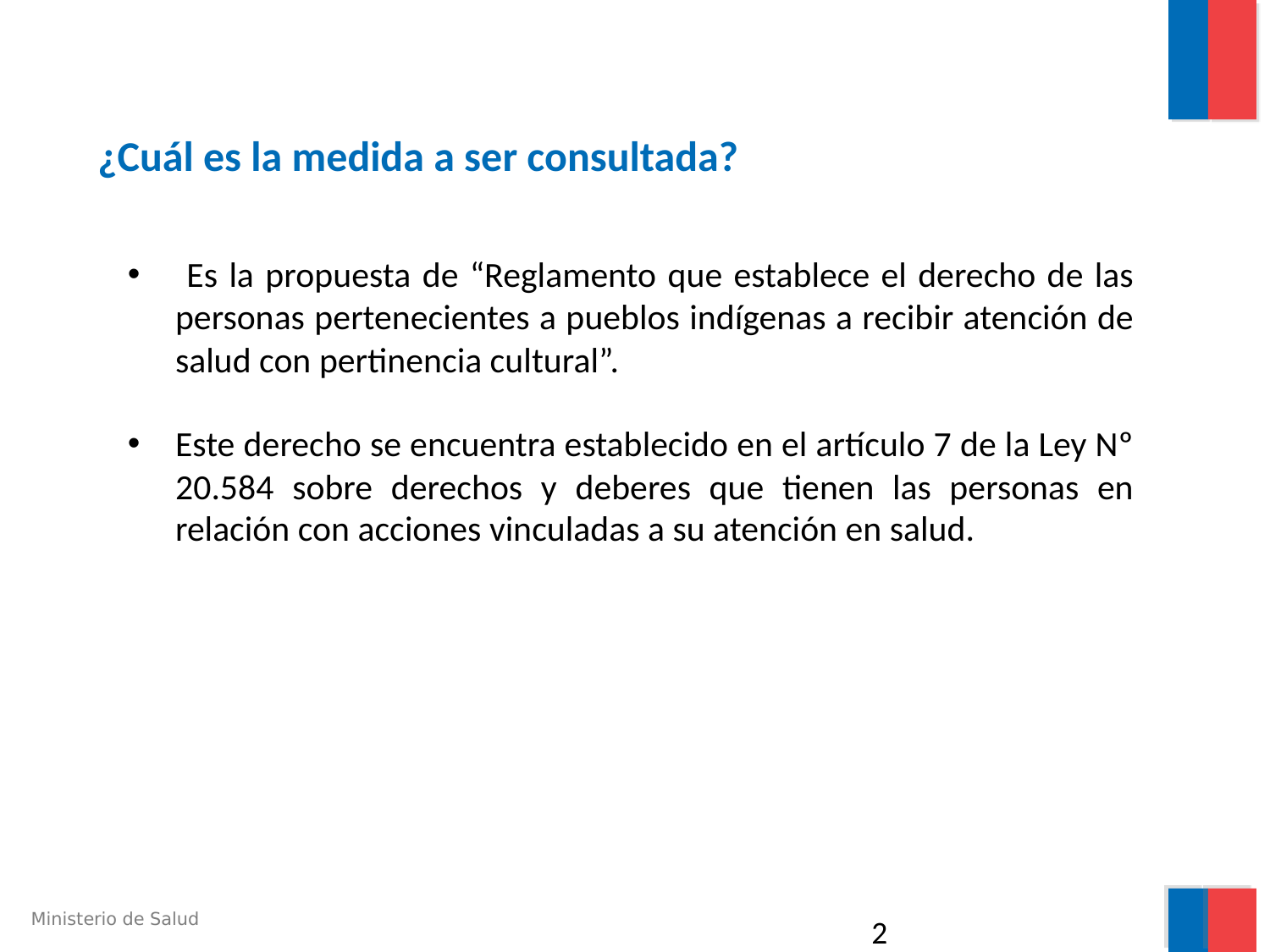

# ¿Cuál es la medida a ser consultada?
 Es la propuesta de “Reglamento que establece el derecho de las personas pertenecientes a pueblos indígenas a recibir atención de salud con pertinencia cultural”.

Este derecho se encuentra establecido en el artículo 7 de la Ley Nº 20.584 sobre derechos y deberes que tienen las personas en relación con acciones vinculadas a su atención en salud.
2